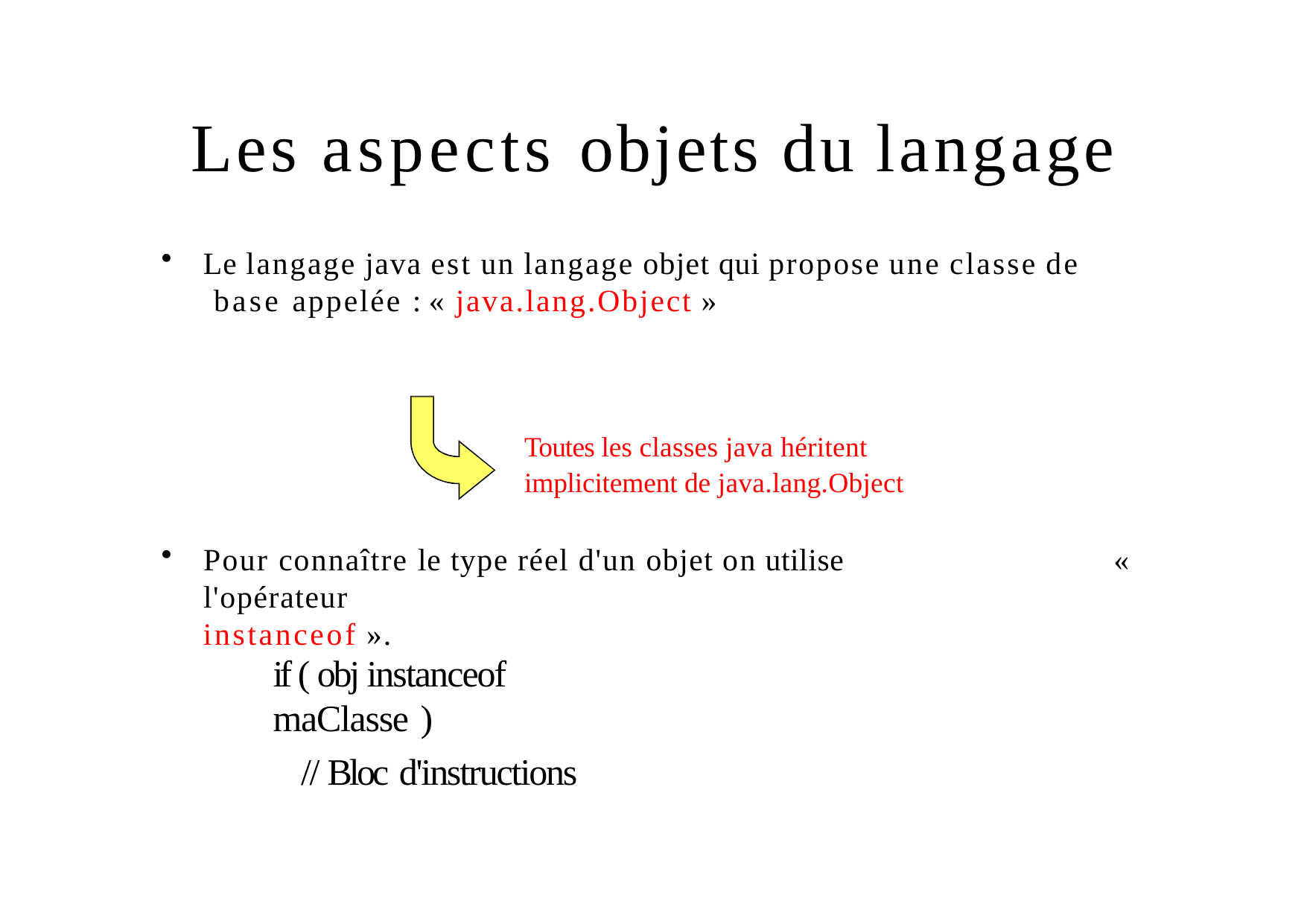

# Les aspects objets du langage
Le langage java est un langage objet qui propose une classe de  base appelée : « java.lang.Object »

Toutes les classes java héritent  implicitement de java.lang.Object
Pour connaître le type réel d'un objet on utilise l'opérateur
instanceof ».
«
if ( obj instanceof maClasse )
// Bloc d'instructions